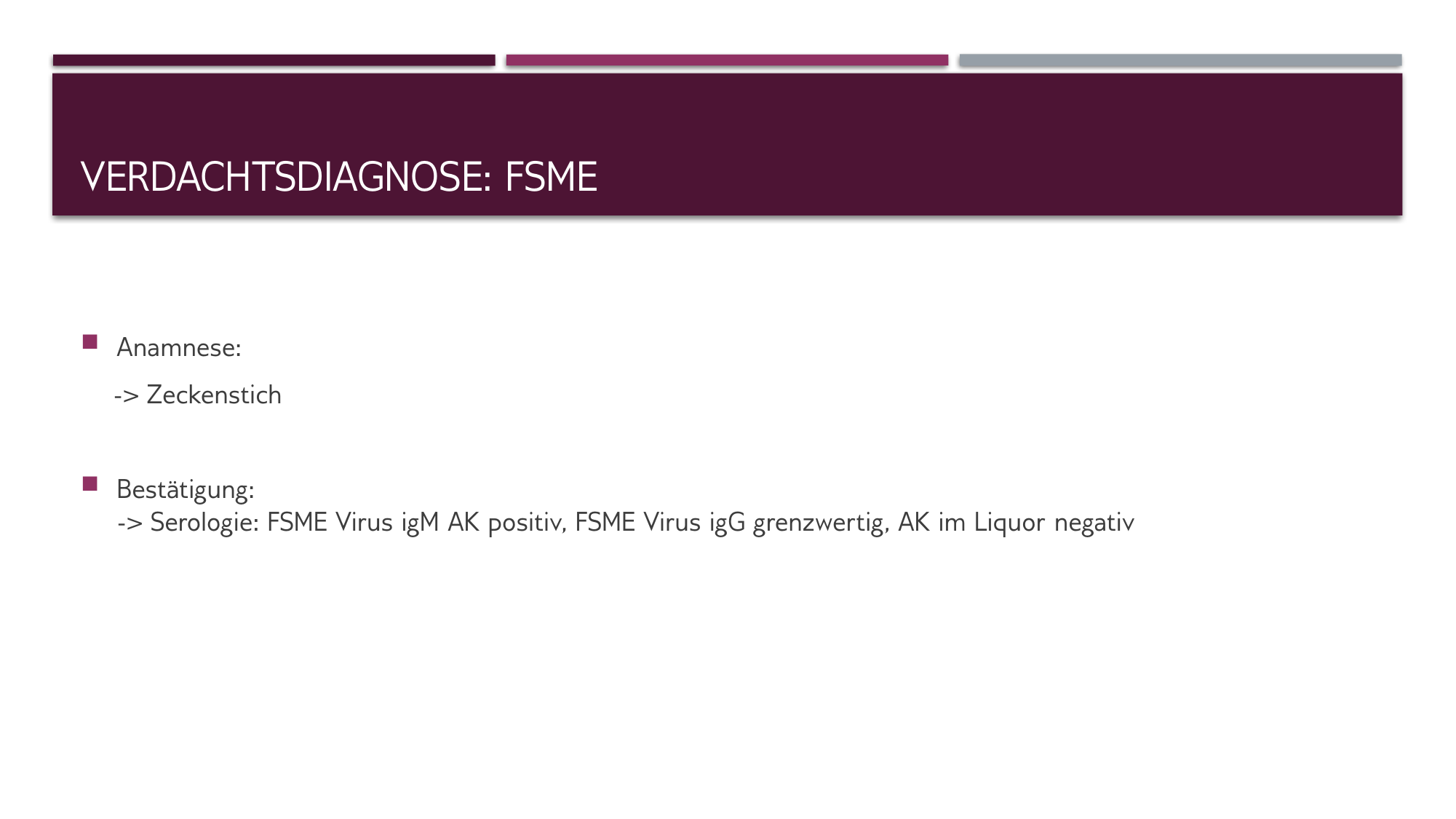

# VerdachtsDiagnose: FSME
Anamnese:
    -> Zeckenstich

Bestätigung:
-> Serologie: FSME Virus igM AK positiv, FSME Virus igG grenzwertig, AK im Liquor negativ